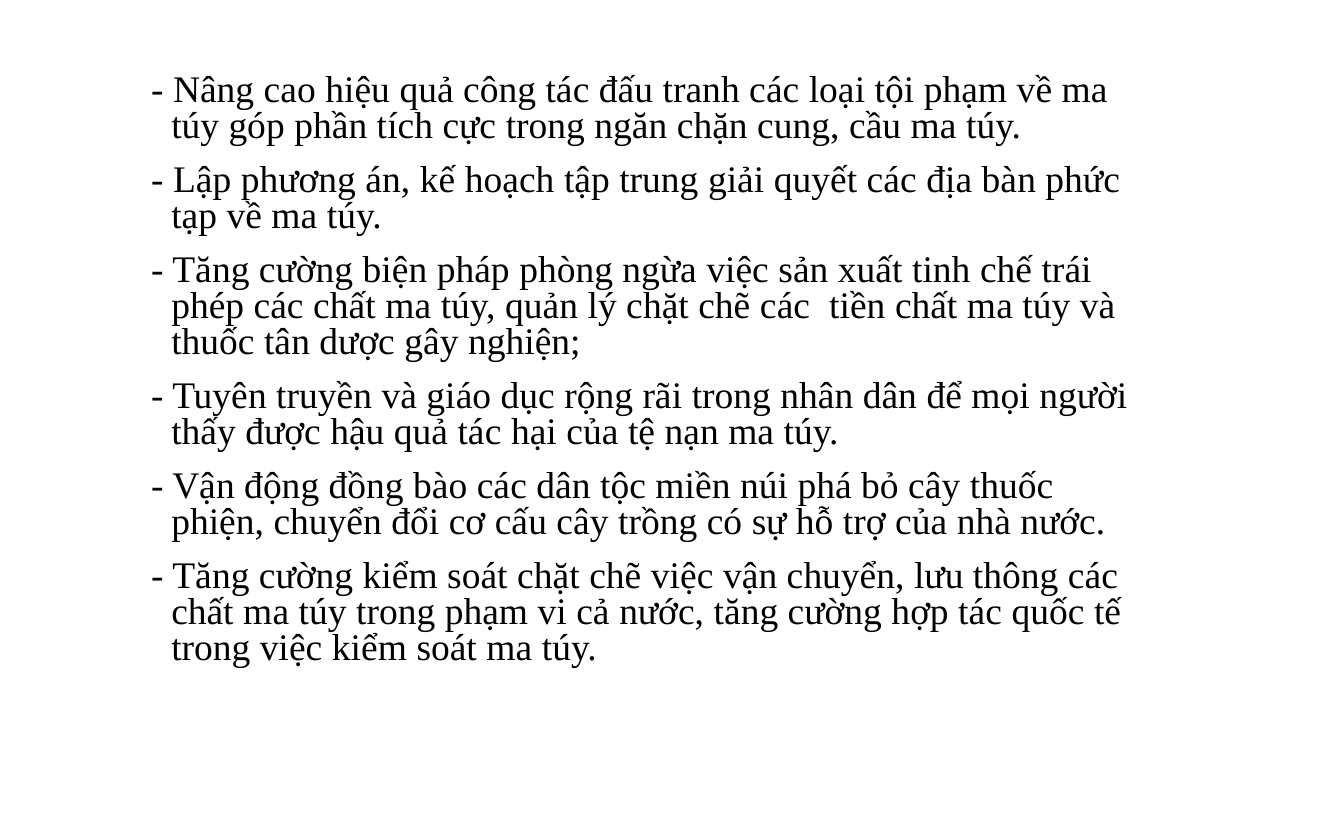

- Nâng cao hiệu quả công tác đấu tranh các loại tội phạm về ma
       túy góp phần tích cực trong ngăn chặn cung, cầu ma túy.
	- Lập phương án, kế hoạch tập trung giải quyết các địa bàn phức
       tạp về ma túy.
	- Tăng cường biện pháp phòng ngừa việc sản xuất tinh chế trái
       phép các chất ma túy, quản lý chặt chẽ các  tiền chất ma túy và
       thuốc tân dược gây nghiện;
	- Tuyên truyền và giáo dục rộng rãi trong nhân dân để mọi người
       thấy được hậu quả tác hại của tệ nạn ma túy.
	- Vận động đồng bào các dân tộc miền núi phá bỏ cây thuốc
       phiện, chuyển đổi cơ cấu cây trồng có sự hỗ trợ của nhà nước.
	- Tăng cường kiểm soát chặt chẽ việc vận chuyển, lưu thông các
       chất ma túy trong phạm vi cả nước, tăng cường hợp tác quốc tế
       trong việc kiểm soát ma túy.